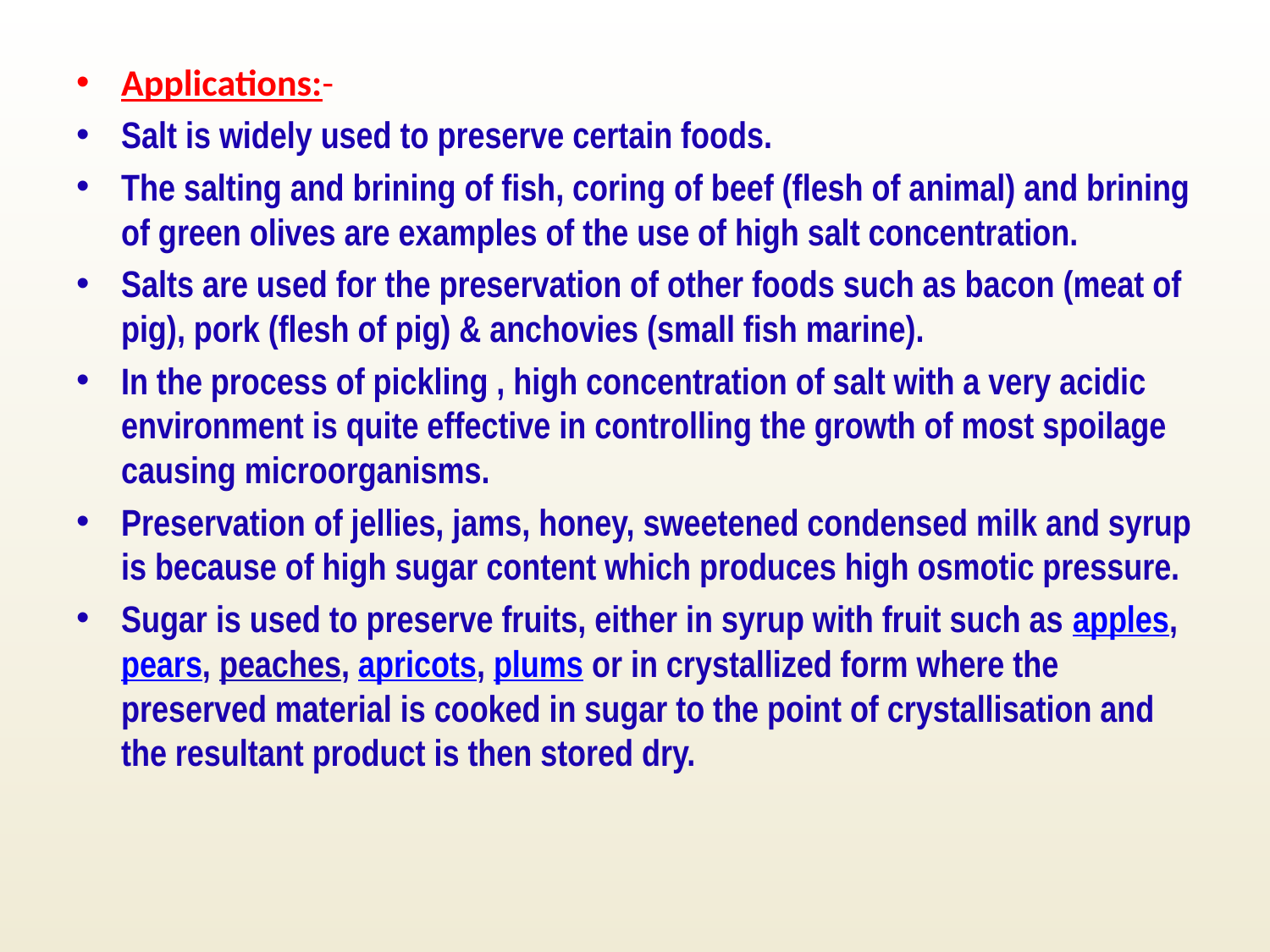

Applications:-
Salt is widely used to preserve certain foods.
The salting and brining of fish, coring of beef (flesh of animal) and brining of green olives are examples of the use of high salt concentration.
Salts are used for the preservation of other foods such as bacon (meat of pig), pork (flesh of pig) & anchovies (small fish marine).
In the process of pickling , high concentration of salt with a very acidic environment is quite effective in controlling the growth of most spoilage causing microorganisms.
Preservation of jellies, jams, honey, sweetened condensed milk and syrup is because of high sugar content which produces high osmotic pressure.
Sugar is used to preserve fruits, either in syrup with fruit such as apples, pears, peaches, apricots, plums or in crystallized form where the preserved material is cooked in sugar to the point of crystallisation and the resultant product is then stored dry.